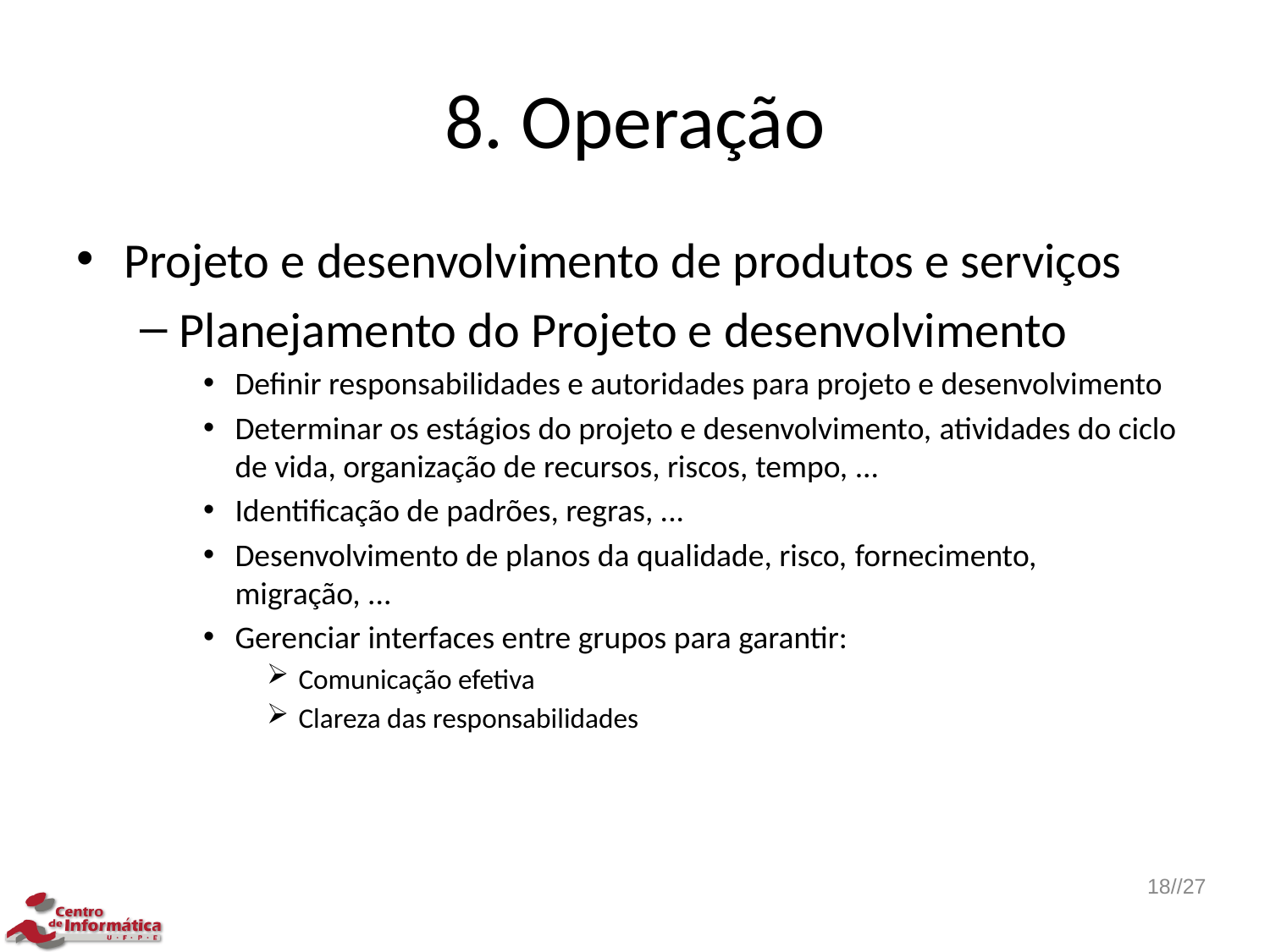

# 8. Operação
Projeto e desenvolvimento de produtos e serviços
Planejamento do Projeto e desenvolvimento
Definir responsabilidades e autoridades para projeto e desenvolvimento
Determinar os estágios do projeto e desenvolvimento, atividades do ciclo de vida, organização de recursos, riscos, tempo, ...
Identificação de padrões, regras, ...
Desenvolvimento de planos da qualidade, risco, fornecimento, migração, ...
Gerenciar interfaces entre grupos para garantir:
Comunicação efetiva
Clareza das responsabilidades
18//27